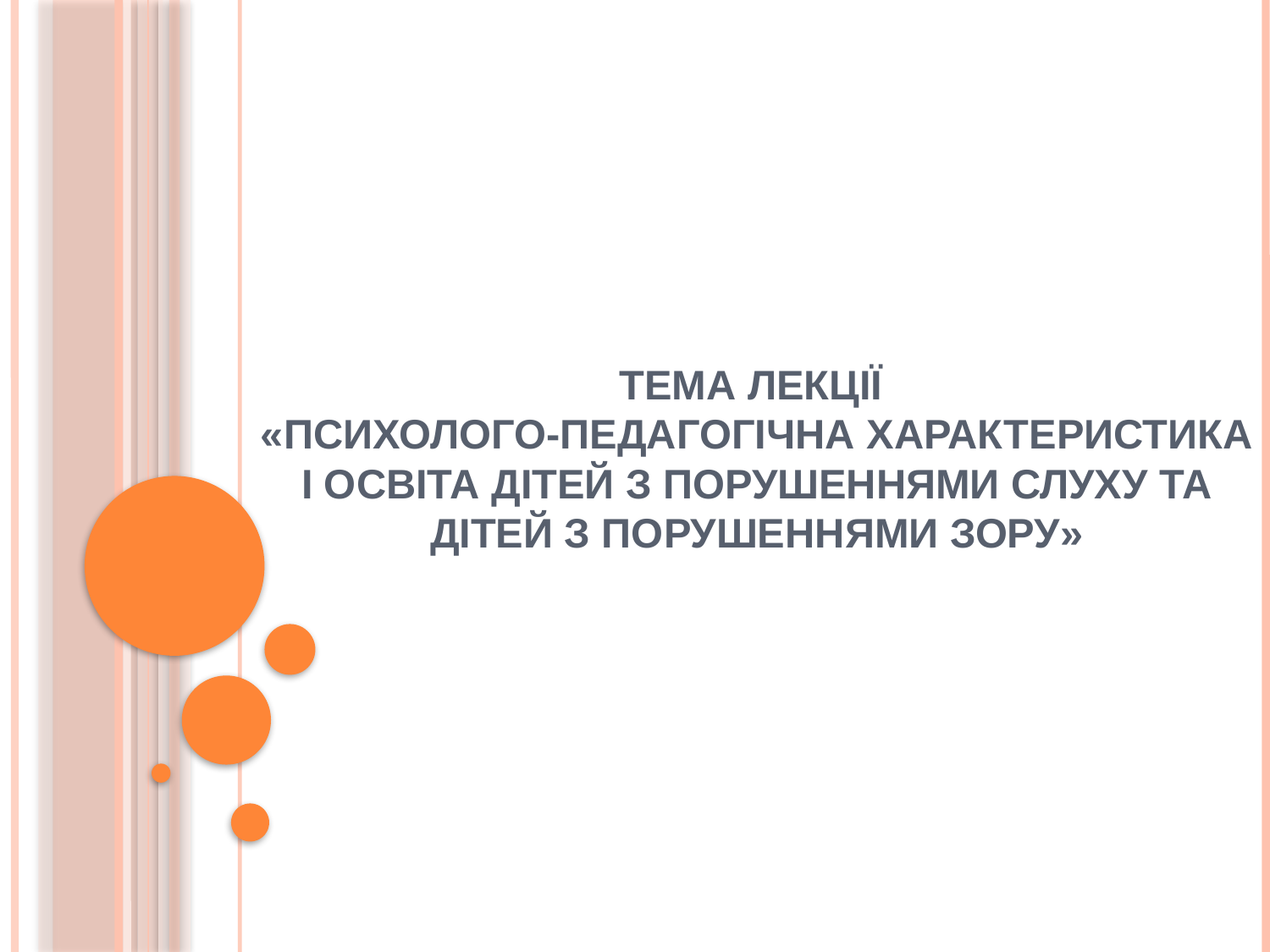

# Тема лекції «ПСИХОЛОГО-ПЕДАГОГІЧНА ХАРАКТЕРИСТИКА І ОСВІТА ДІТЕЙ З ПОРУШЕННЯМИ СЛУХУ ТА ДІТЕЙ З ПОРУШЕННЯМИ ЗОРУ»